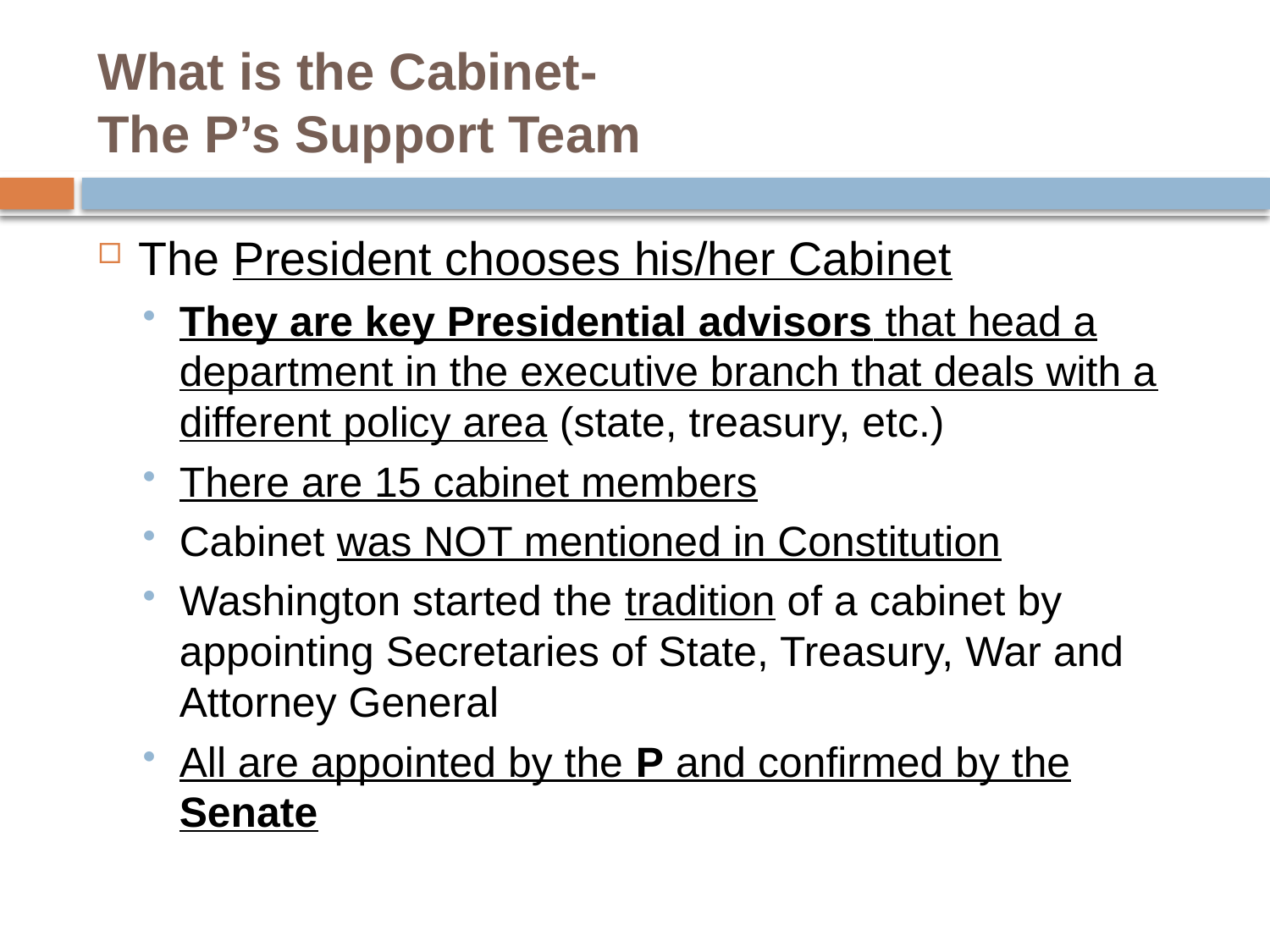

# What is the Cabinet- The P’s Support Team
The President chooses his/her Cabinet
They are key Presidential advisors that head a department in the executive branch that deals with a different policy area (state, treasury, etc.)
There are 15 cabinet members
Cabinet was NOT mentioned in Constitution
Washington started the tradition of a cabinet by appointing Secretaries of State, Treasury, War and Attorney General
All are appointed by the P and confirmed by the Senate